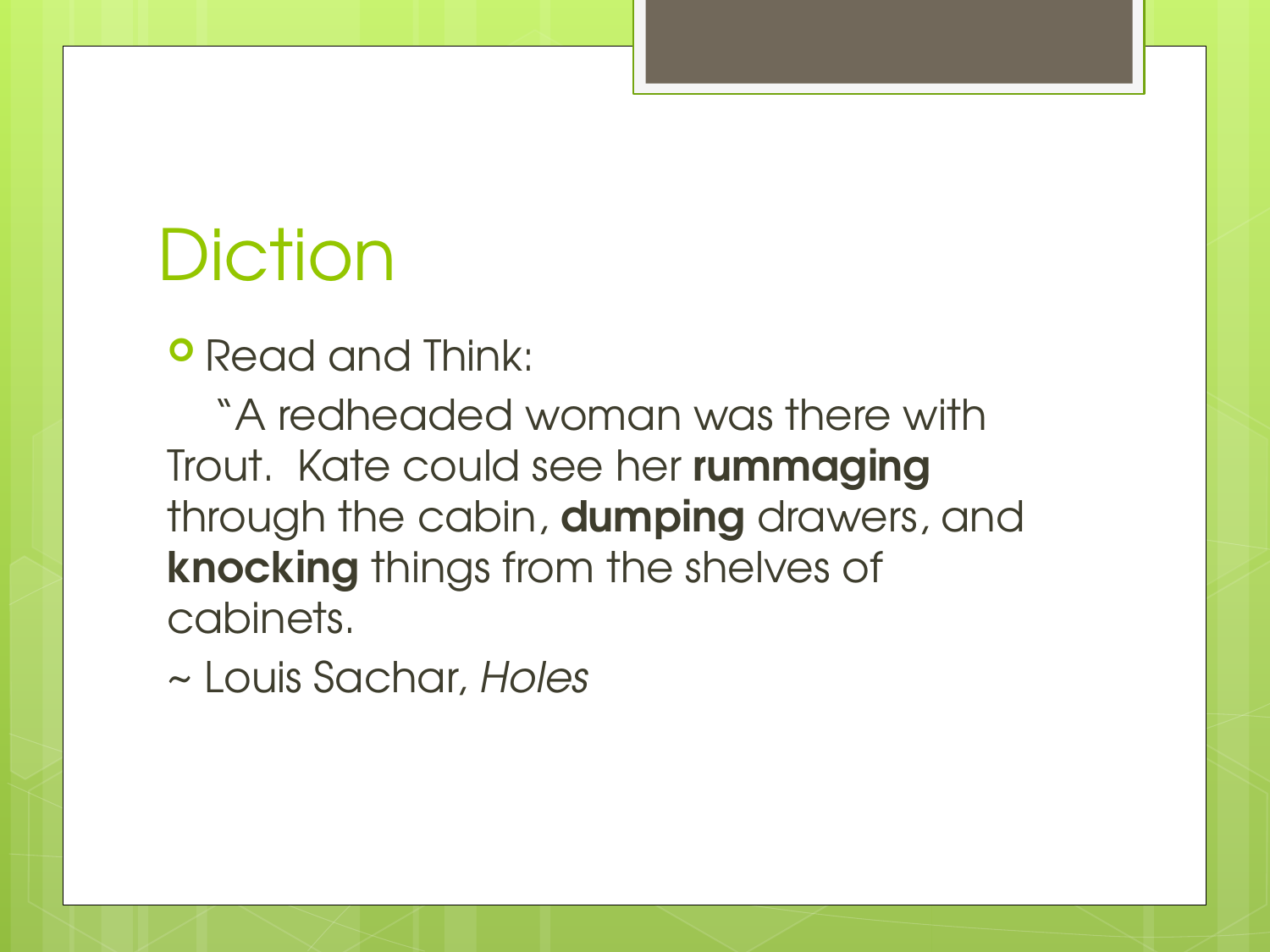

# Diction
Read and Think:
    “A redheaded woman was there with Trout.  Kate could see her rummaging through the cabin, dumping drawers, and knocking things from the shelves of cabinets.
~ Louis Sachar, Holes